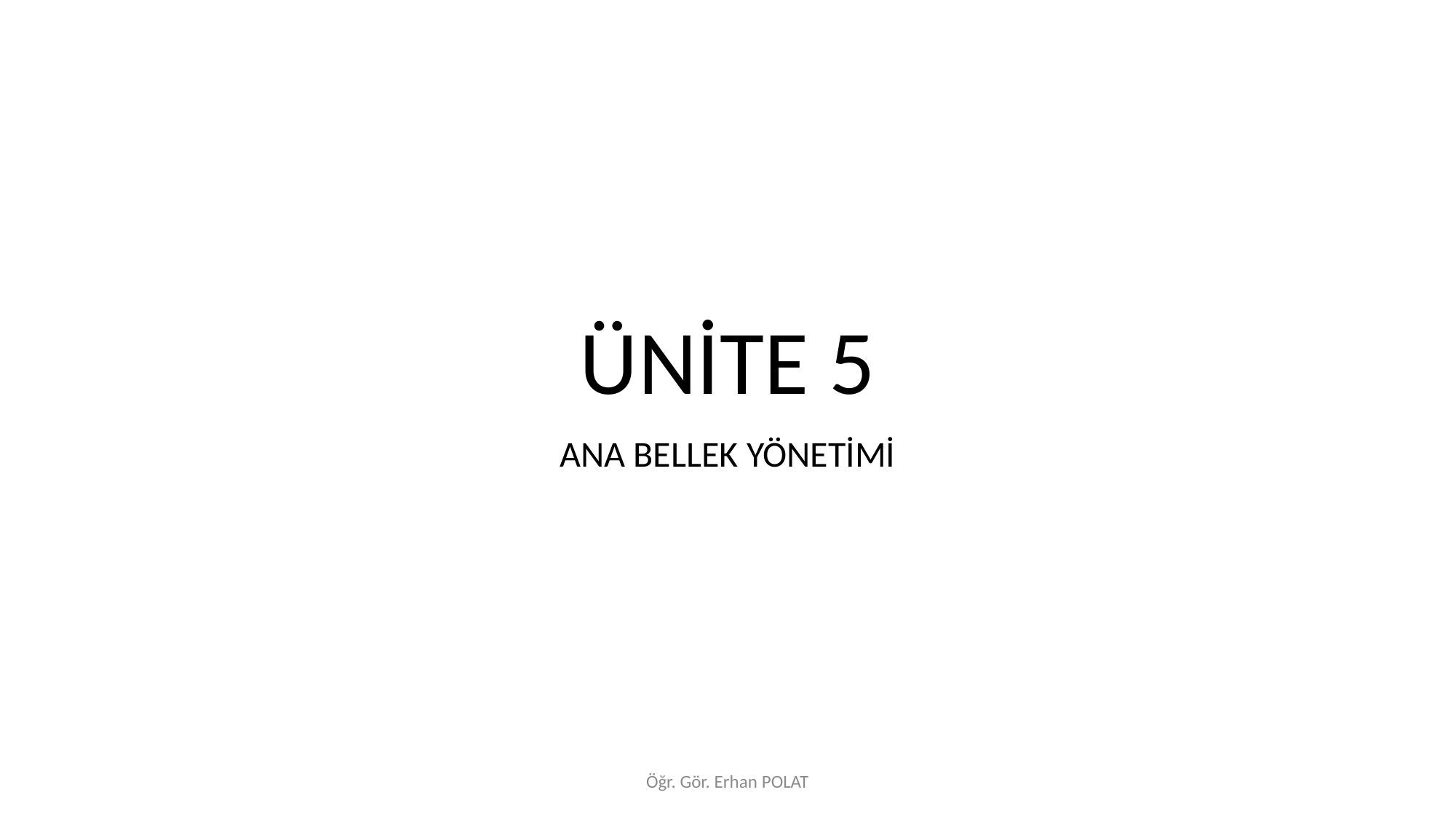

# ÜNİTE 5
ANA BELLEK YÖNETİMİ
Öğr. Gör. Erhan POLAT